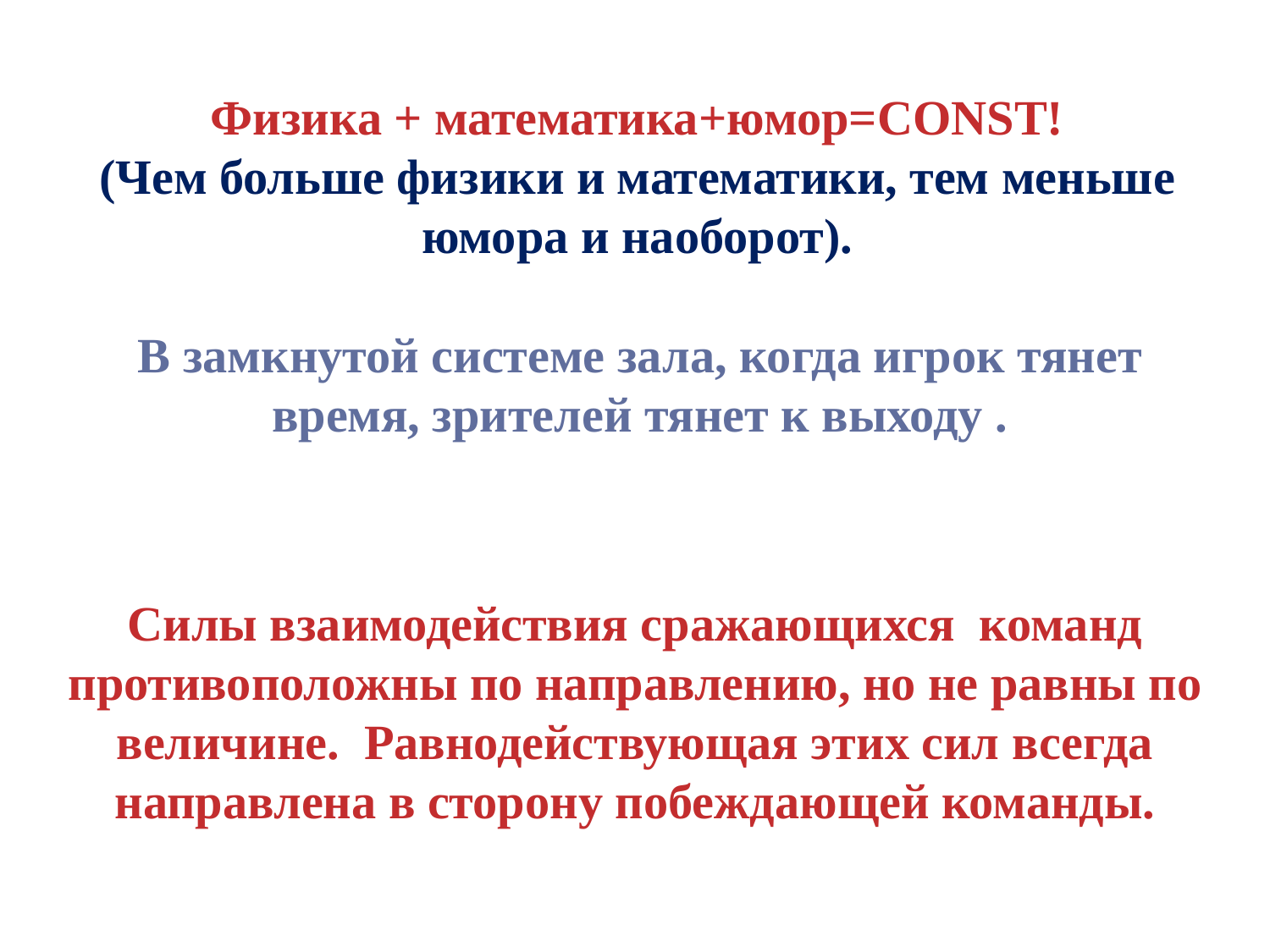

Физика + математика+юмор=CONST!
(Чем больше физики и математики, тем меньше юмора и наоборот).

В замкнутой системе зала, когда игрок тянет время, зрителей тянет к выходу .
Силы взаимодействия сражающихся  команд противоположны по направлению, но не равны по величине.  Равнодействующая этих сил всегда направлена в сторону побеждающей команды.